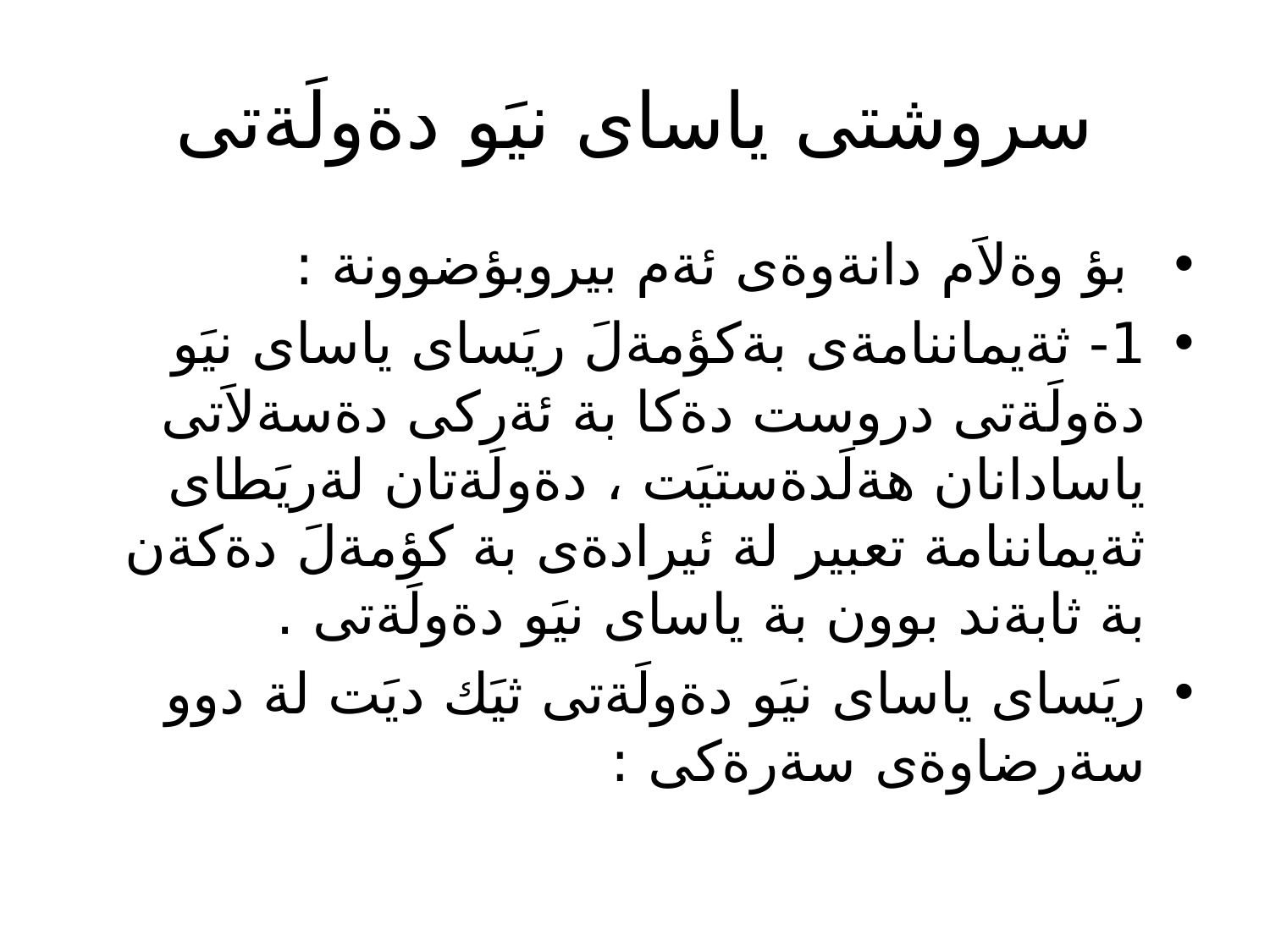

# سروشتى ياساى نيَو دةولَةتى
 بؤ وةلاَم دانةوةى ئةم بيروبؤضوونة :
1- ثةيماننامةى بةكؤمةلَ ريَساى ياساى نيَو دةولَةتى دروست دةكا بة ئةركى دةسةلاَتى ياسادانان هةلَدةستيَت ، دةولَةتان لةريَطاى ثةيماننامة تعبير لة ئيرادةى بة كؤمةلَ دةكةن بة ثابةند بوون بة ياساى نيَو دةولَةتى .
ريَساى ياساى نيَو دةولَةتى ثيَك ديَت لة دوو سةرضاوةى سةرةكى :